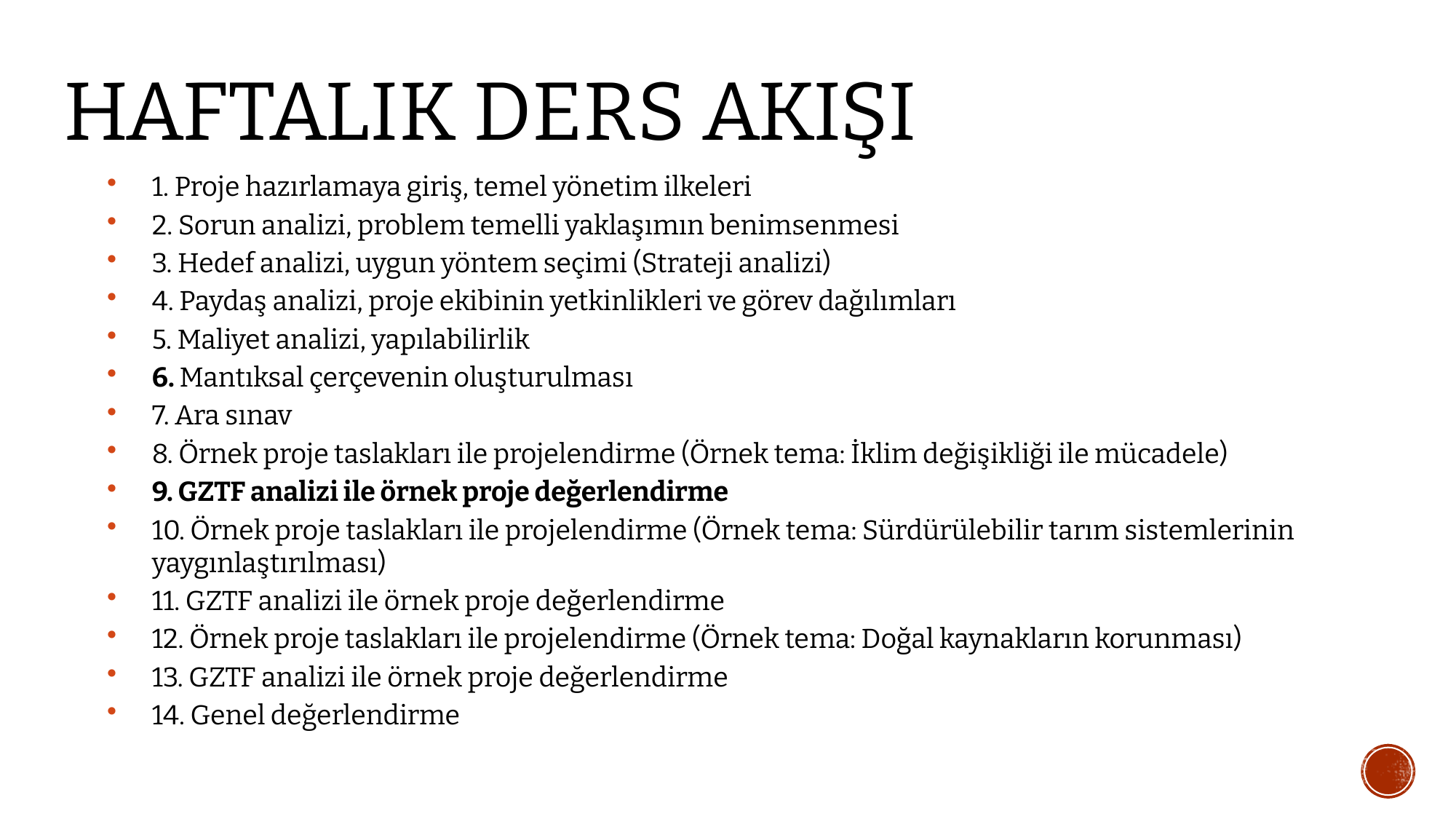

# HAFTALIK DERS AKIŞI
1. Proje hazırlamaya giriş, temel yönetim ilkeleri
2. Sorun analizi, problem temelli yaklaşımın benimsenmesi
3. Hedef analizi, uygun yöntem seçimi (Strateji analizi)
4. Paydaş analizi, proje ekibinin yetkinlikleri ve görev dağılımları
5. Maliyet analizi, yapılabilirlik
6. Mantıksal çerçevenin oluşturulması
7. Ara sınav
8. Örnek proje taslakları ile projelendirme (Örnek tema: İklim değişikliği ile mücadele)
9. GZTF analizi ile örnek proje değerlendirme
10. Örnek proje taslakları ile projelendirme (Örnek tema: Sürdürülebilir tarım sistemlerinin yaygınlaştırılması)
11. GZTF analizi ile örnek proje değerlendirme
12. Örnek proje taslakları ile projelendirme (Örnek tema: Doğal kaynakların korunması)
13. GZTF analizi ile örnek proje değerlendirme
14. Genel değerlendirme